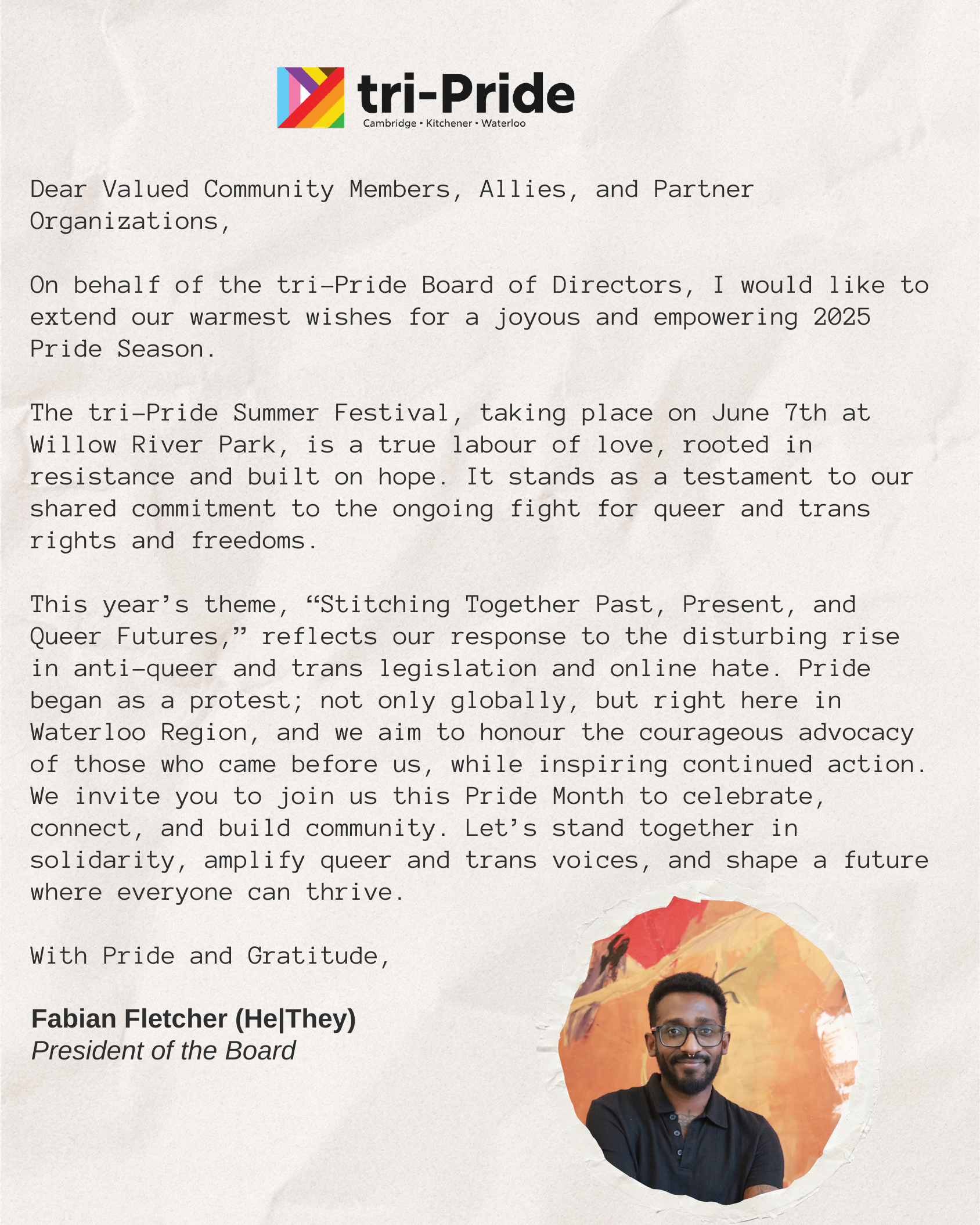

Dear Valued Community Members, Allies, and Partner Organizations,

On behalf of the tri-Pride Board of Directors, I would like to extend our warmest wishes for a joyous and empowering 2025 Pride Season.

The tri-Pride Summer Festival, taking place on June 7th at Willow River Park, is a true labour of love, rooted in resistance and built on hope. It stands as a testament to our shared commitment to the ongoing fight for queer and trans rights and freedoms.

This year’s theme, “Stitching Together Past, Present, and Queer Futures,” reflects our response to the disturbing rise in anti-queer and trans legislation and online hate. Pride began as a protest; not only globally, but right here in Waterloo Region, and we aim to honour the courageous advocacy of those who came before us, while inspiring continued action.
We invite you to join us this Pride Month to celebrate, connect, and build community. Let’s stand together in solidarity, amplify queer and trans voices, and shape a future where everyone can thrive.

With Pride and Gratitude,

Fabian Fletcher (He|They)
President of the Board